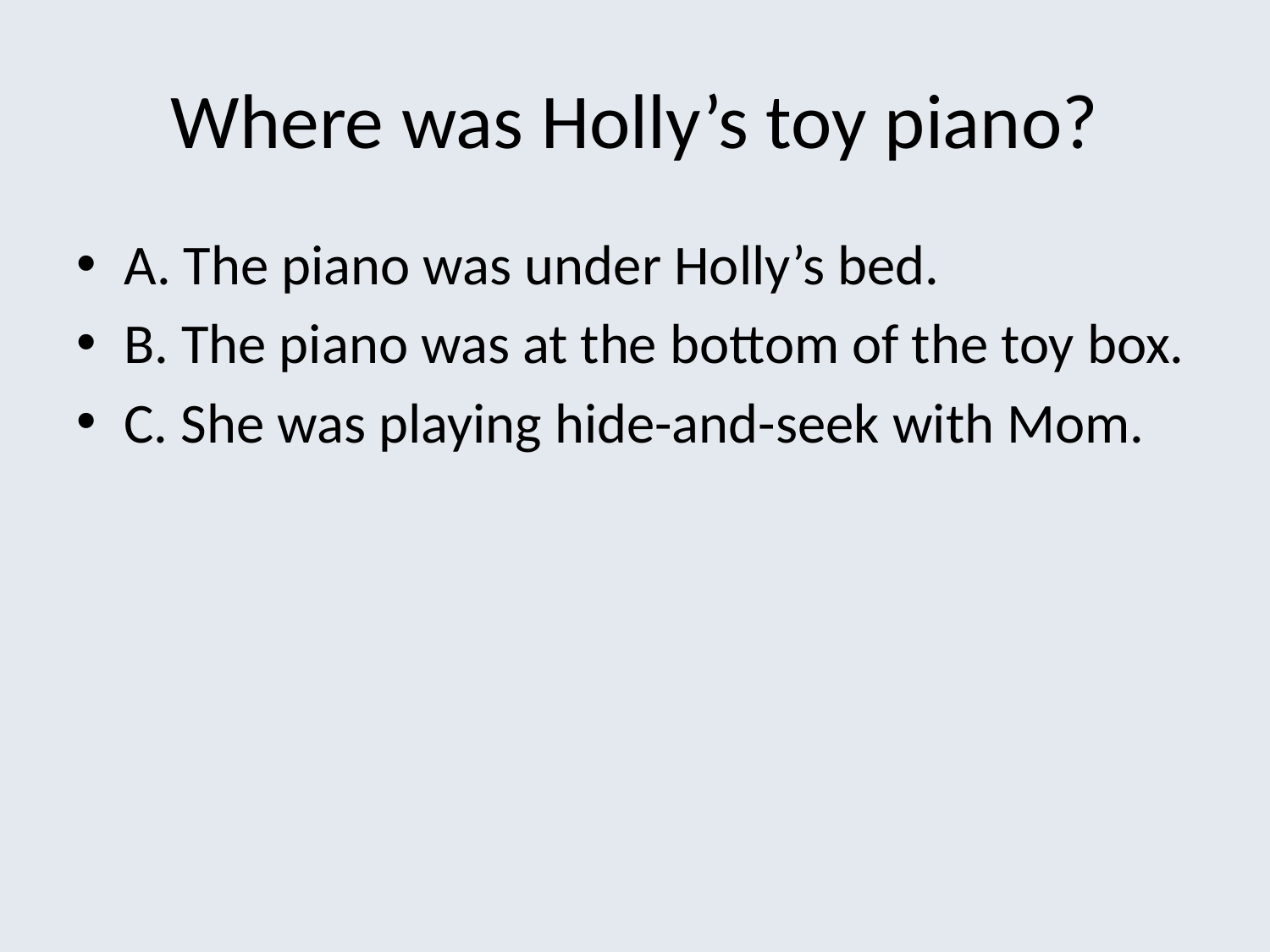

# Where was Holly’s toy piano?
A. The piano was under Holly’s bed.
B. The piano was at the bottom of the toy box.
C. She was playing hide-and-seek with Mom.